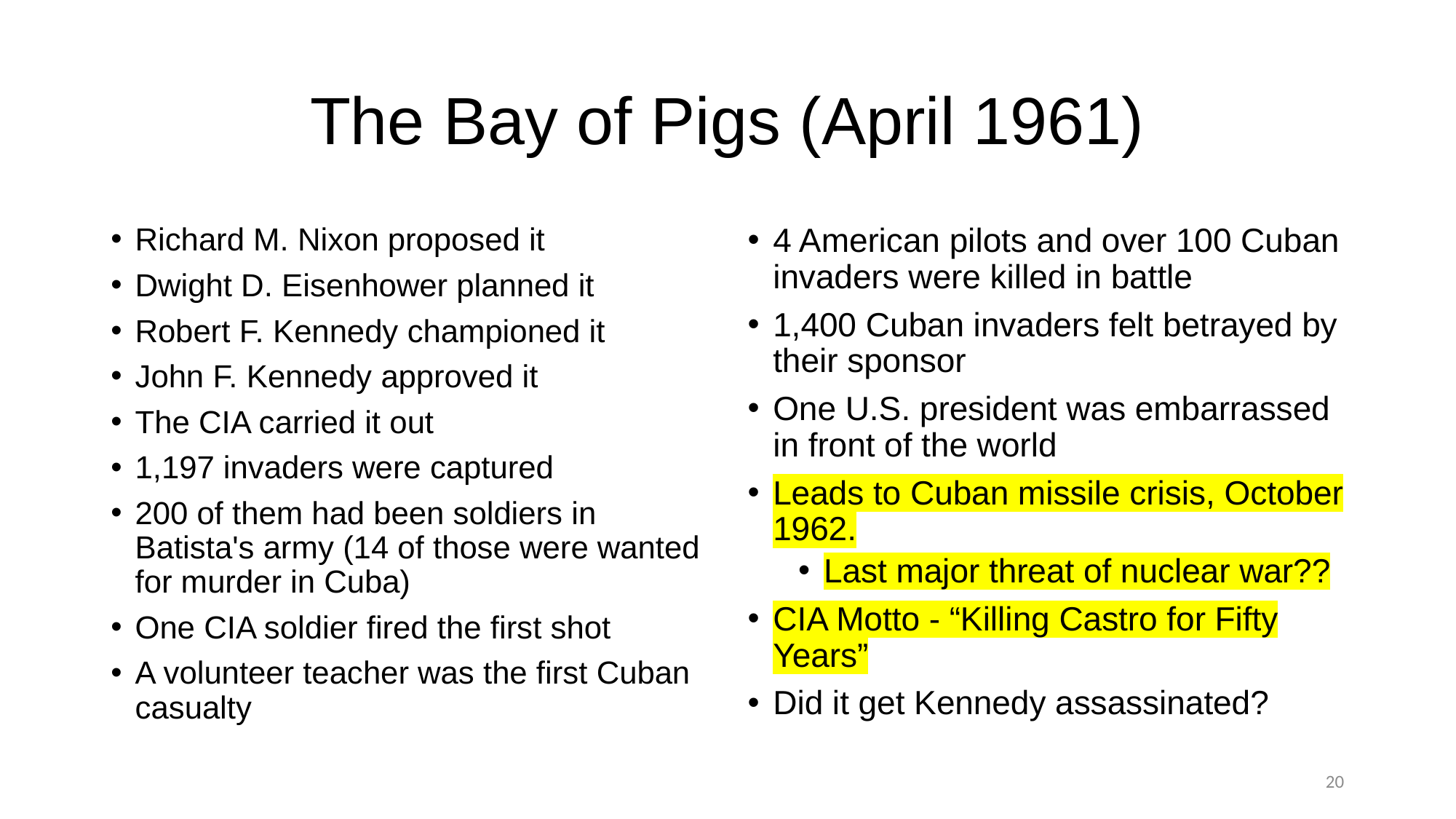

# The Bay of Pigs (April 1961)
Richard M. Nixon proposed it
Dwight D. Eisenhower planned it
Robert F. Kennedy championed it
John F. Kennedy approved it
The CIA carried it out
1,197 invaders were captured
200 of them had been soldiers in Batista's army (14 of those were wanted for murder in Cuba)
One CIA soldier fired the first shot
A volunteer teacher was the first Cuban casualty

4 American pilots and over 100 Cuban invaders were killed in battle
1,400 Cuban invaders felt betrayed by their sponsor
One U.S. president was embarrassed in front of the world
Leads to Cuban missile crisis, October 1962.
Last major threat of nuclear war??
CIA Motto - “Killing Castro for Fifty Years”
Did it get Kennedy assassinated?
20